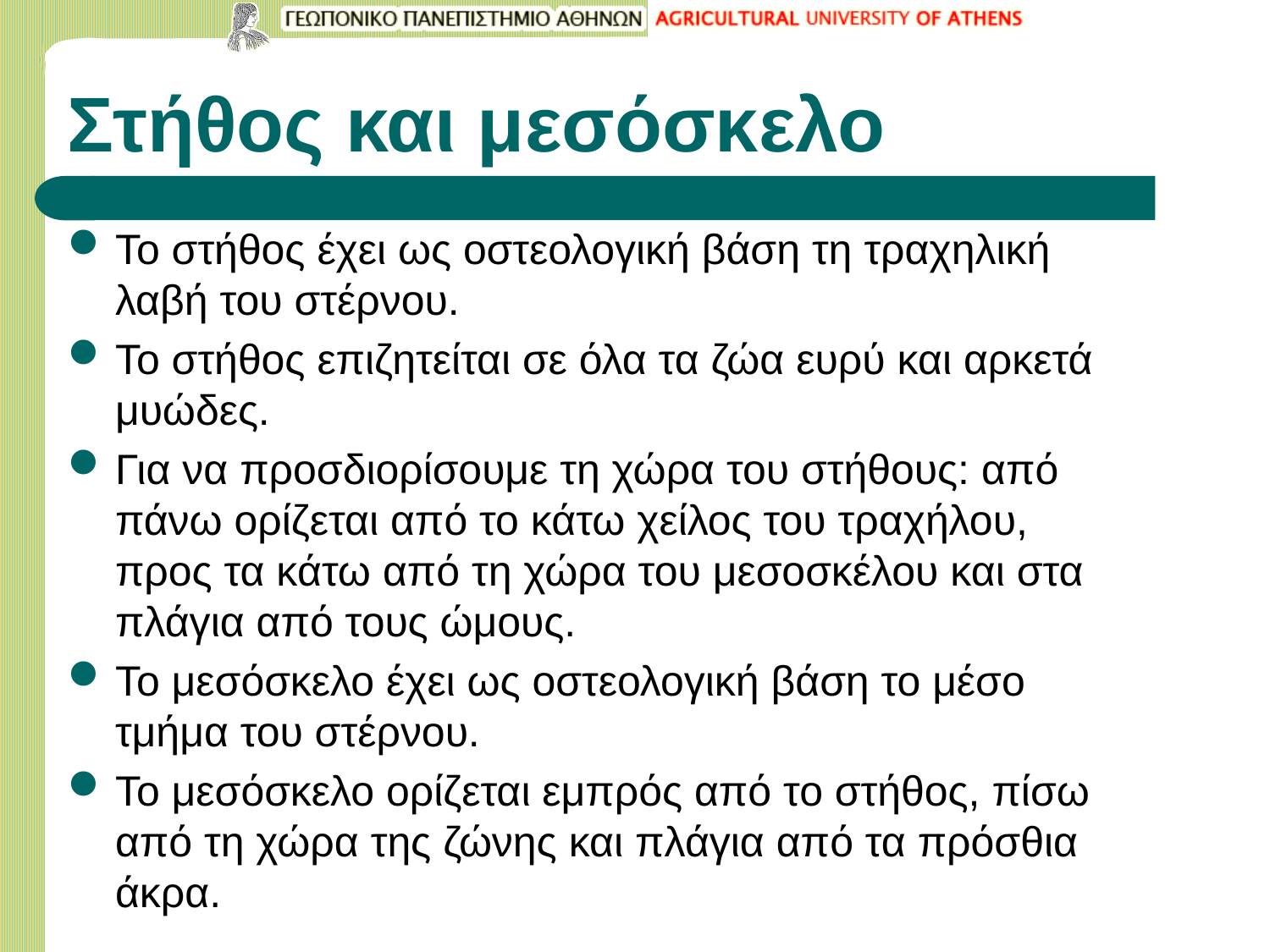

# Στήθος και μεσόσκελο
Το στήθος έχει ως οστεολογική βάση τη τραχηλική λαβή του στέρνου.
Το στήθος επιζητείται σε όλα τα ζώα ευρύ και αρκετά μυώδες.
Για να προσδιορίσουμε τη χώρα του στήθους: από πάνω ορίζεται από το κάτω χείλος του τραχήλου, προς τα κάτω από τη χώρα του μεσοσκέλου και στα πλάγια από τους ώμους.
Το μεσόσκελο έχει ως οστεολογική βάση το μέσο τμήμα του στέρνου.
Το μεσόσκελο ορίζεται εμπρός από το στήθος, πίσω από τη χώρα της ζώνης και πλάγια από τα πρόσθια άκρα.